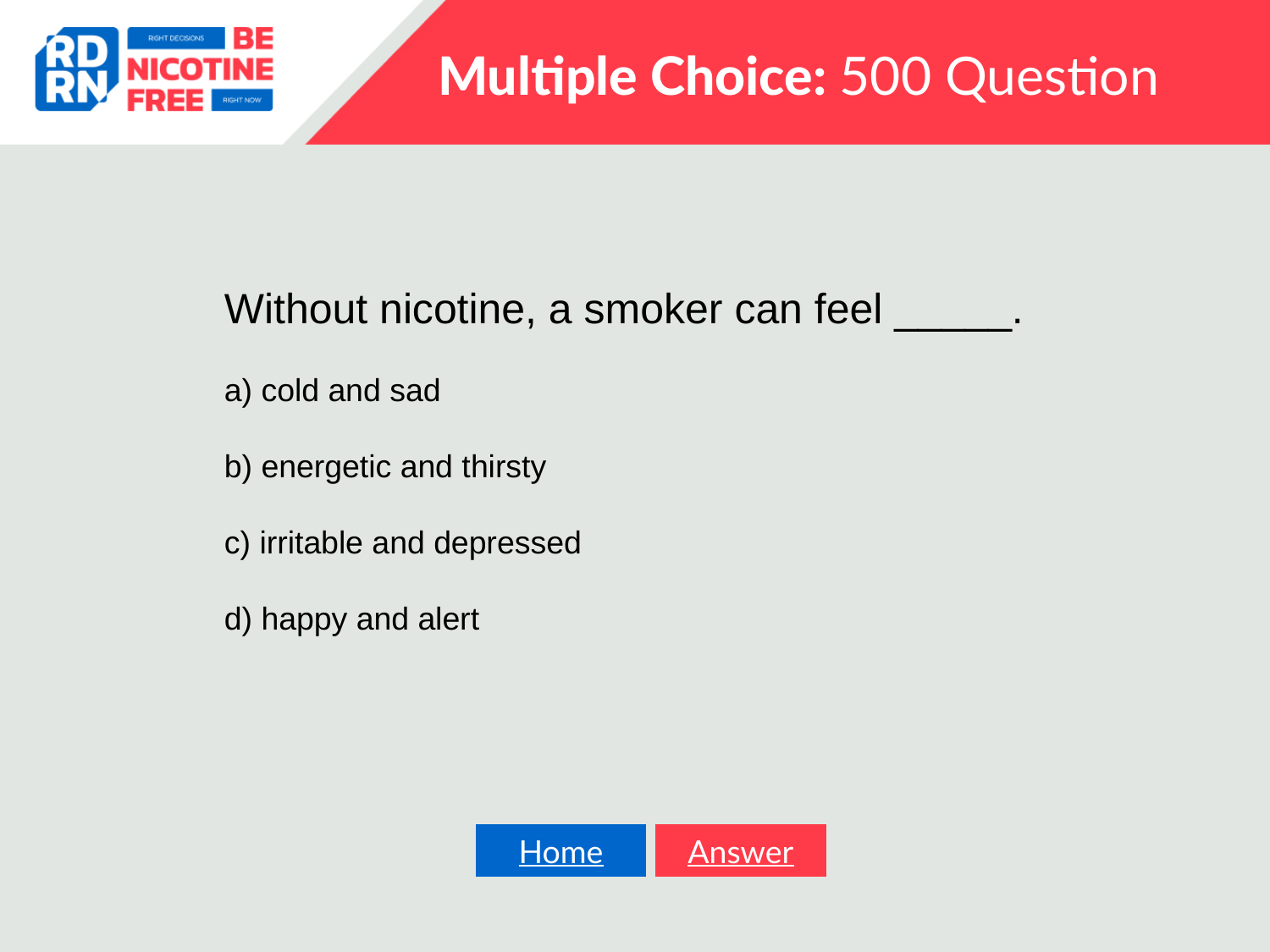

# Multiple Choice: 500 Question
Without nicotine, a smoker can feel _____.

a) cold and sad

b) energetic and thirsty

c) irritable and depressed

d) happy and alert
Home
Answer